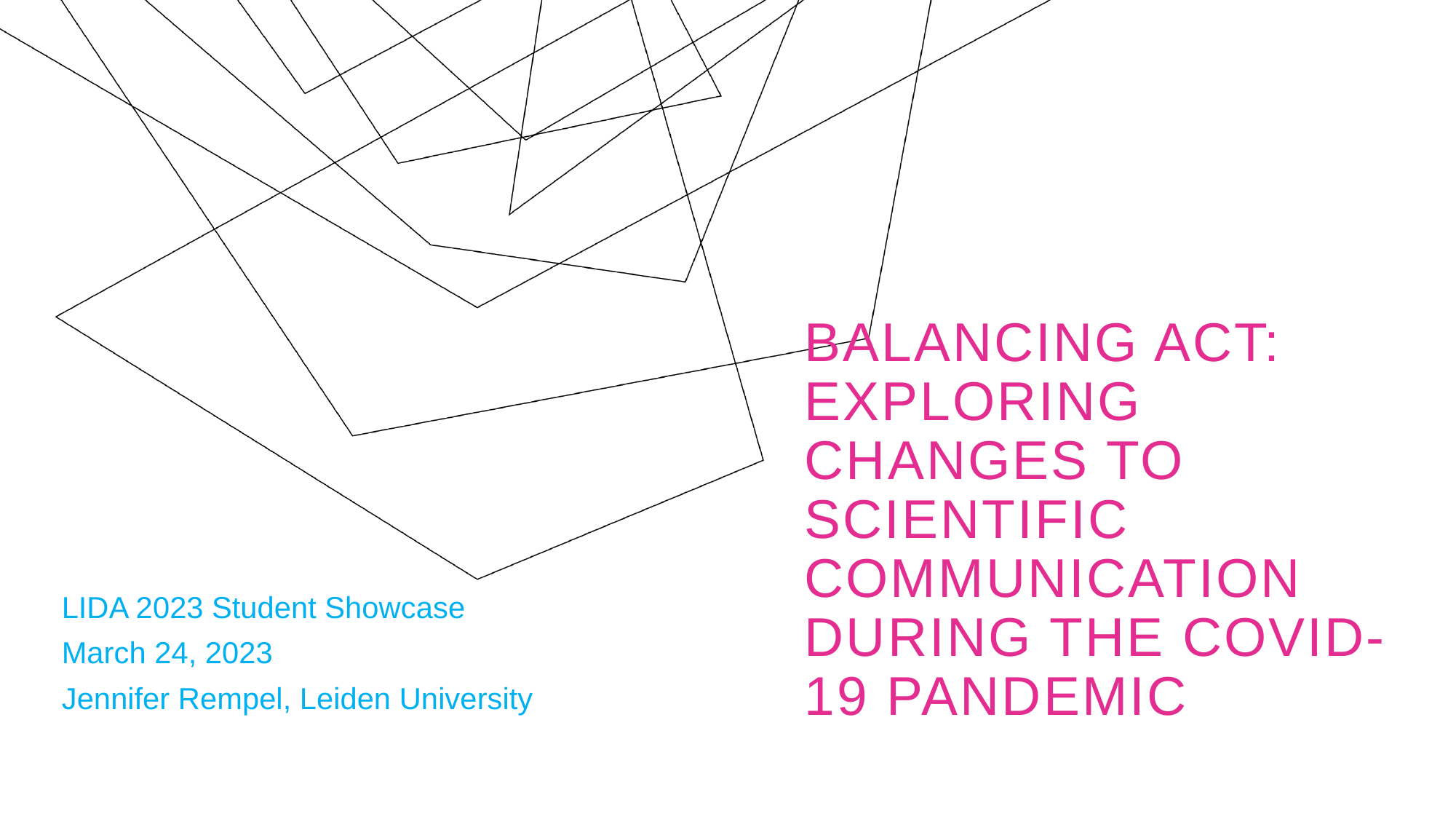

LIDA 2023 Student Showcase
March 24, 2023
Jennifer Rempel, Leiden University
# Balancing act: exploring changes to scientific communication during the covid-19 pandemic